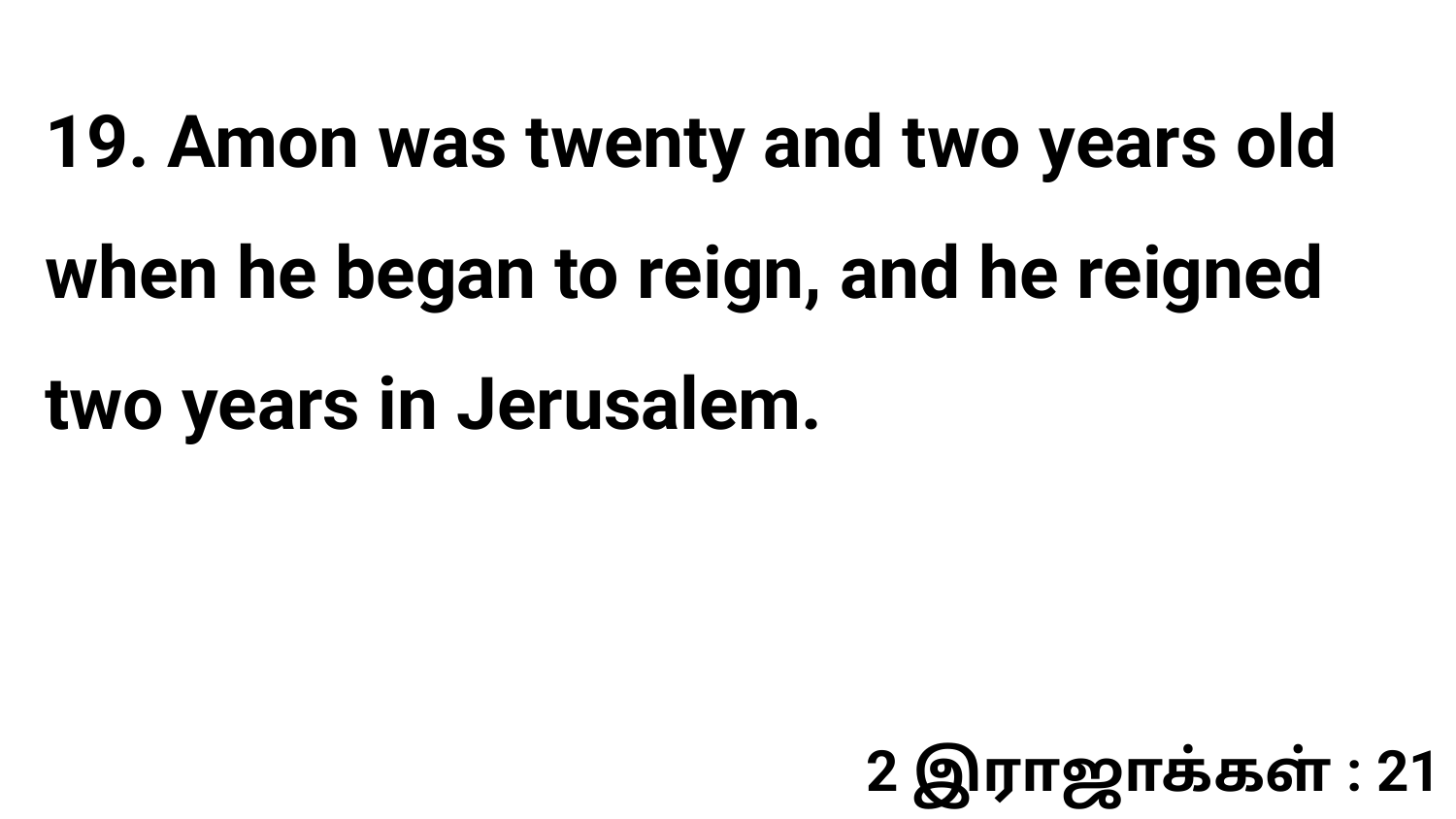

19. Amon was twenty and two years old when he began to reign, and he reigned two years in Jerusalem.
2 இராஜாக்கள் : 21